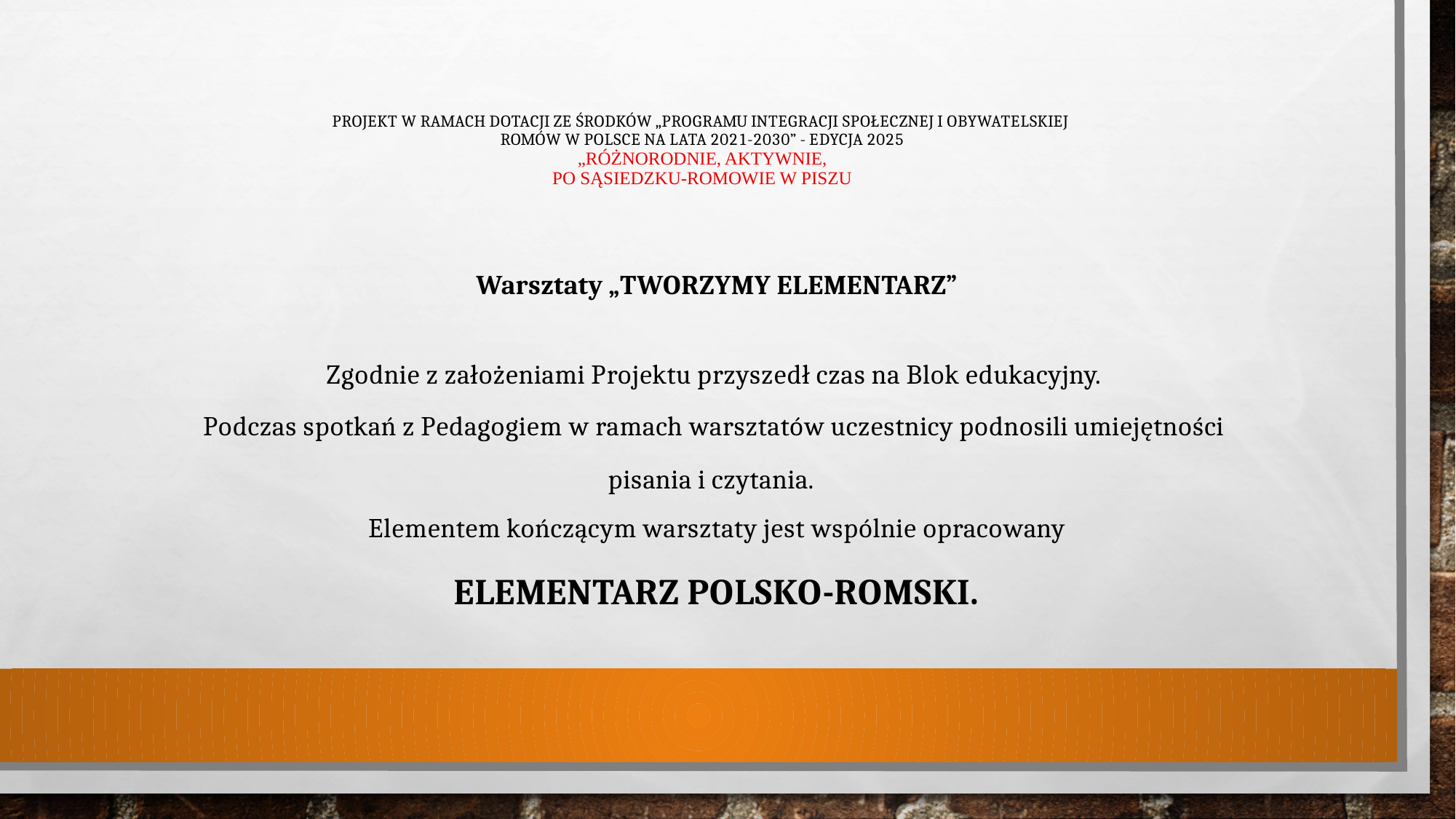

# Projekt w ramach dotacji ze środków „Programu integracji społecznej i obywatelskiej Romów w Polsce na lata 2021-2030” - edycja 2025 „RÓŻNORODNIE, AKTYWNIE, PO SĄSIEDZKU-ROMOWIE W PISZU
Warsztaty „TWORZYMY ELEMENTARZ”

Zgodnie z założeniami Projektu przyszedł czas na Blok edukacyjny.
Podczas spotkań z Pedagogiem w ramach warsztatów uczestnicy podnosili umiejętności
pisania i czytania.
Elementem kończącym warsztaty jest wspólnie opracowany
 ELEMENTARZ POLSKO-ROMSKI.